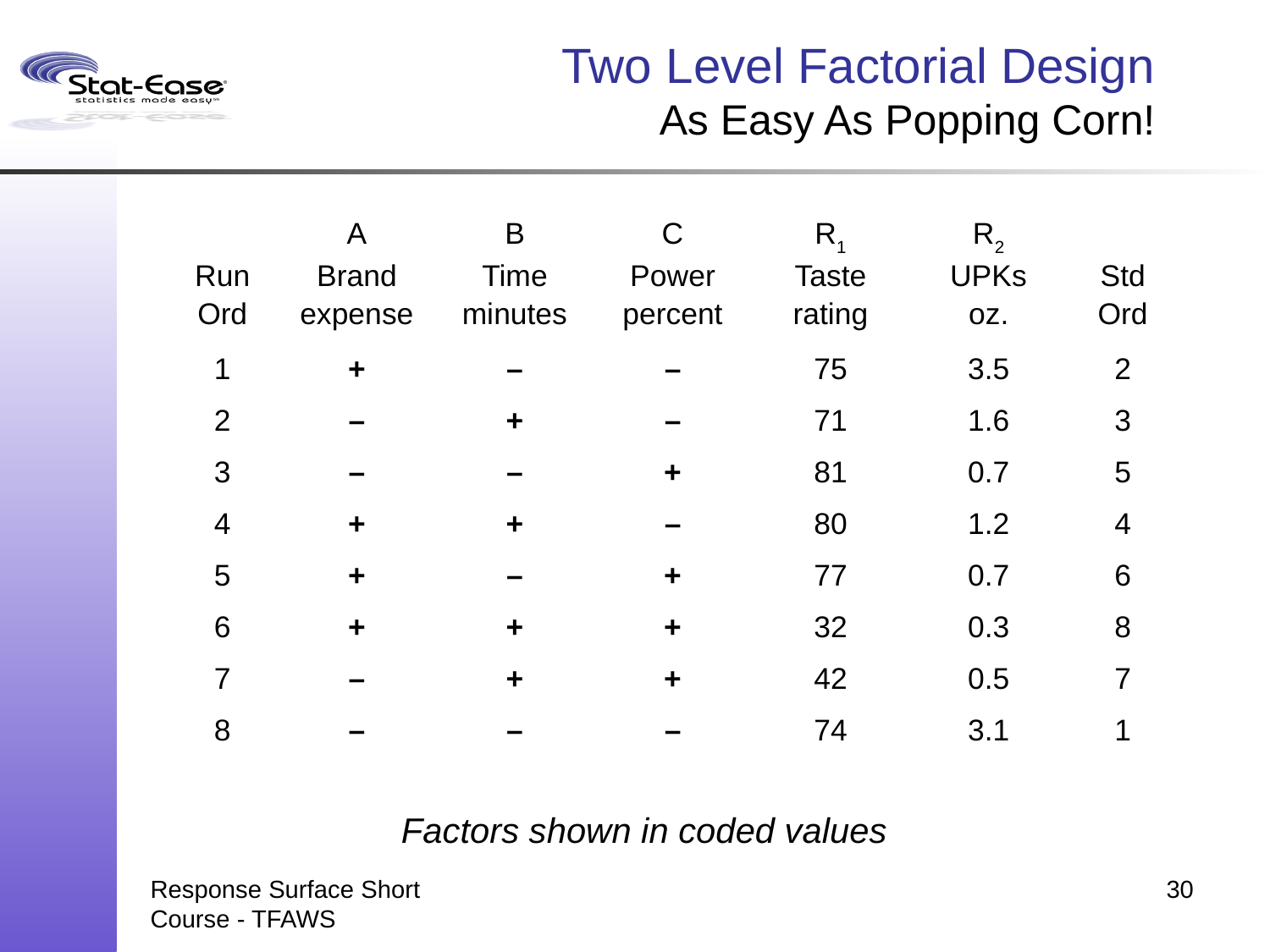

# Two Level Factorial Design As Easy As Popping Corn!
|  | A | B | C | R1 | R2 |  |
| --- | --- | --- | --- | --- | --- | --- |
| Run | Brand | Time | Power | Taste | UPKs | Std |
| Ord | expense | minutes | percent | rating | oz. | Ord |
| 1 | + | – | – | 75 | 3.5 | 2 |
| 2 | – | + | – | 71 | 1.6 | 3 |
| 3 | – | – | + | 81 | 0.7 | 5 |
| 4 | + | + | – | 80 | 1.2 | 4 |
| 5 | + | – | + | 77 | 0.7 | 6 |
| 6 | + | + | + | 32 | 0.3 | 8 |
| 7 | – | + | + | 42 | 0.5 | 7 |
| 8 | – | – | – | 74 | 3.1 | 1 |
Factors shown in coded values
Response Surface Short Course - TFAWS
30